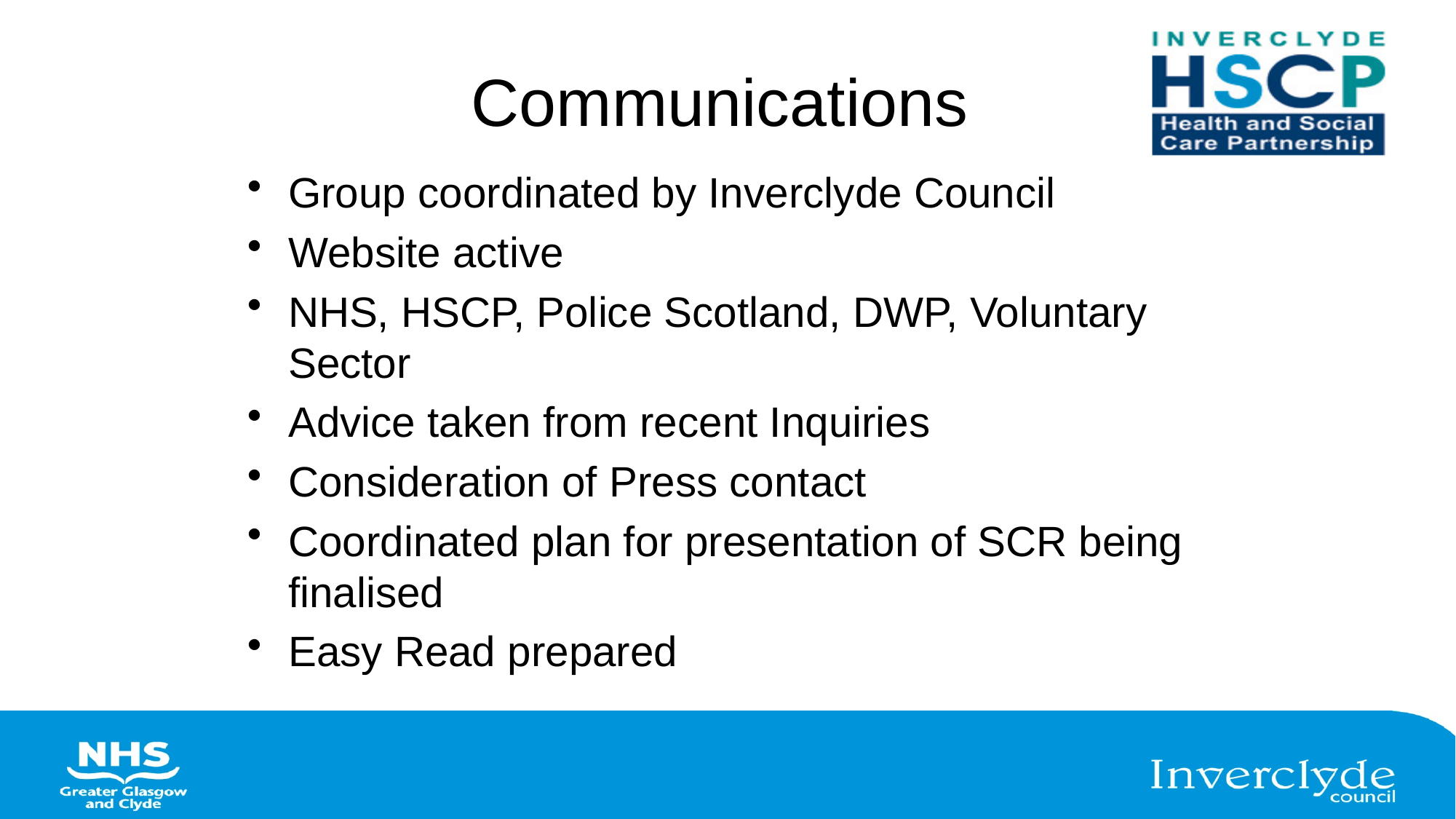

# Communications
Group coordinated by Inverclyde Council
Website active
NHS, HSCP, Police Scotland, DWP, Voluntary Sector
Advice taken from recent Inquiries
Consideration of Press contact
Coordinated plan for presentation of SCR being finalised
Easy Read prepared